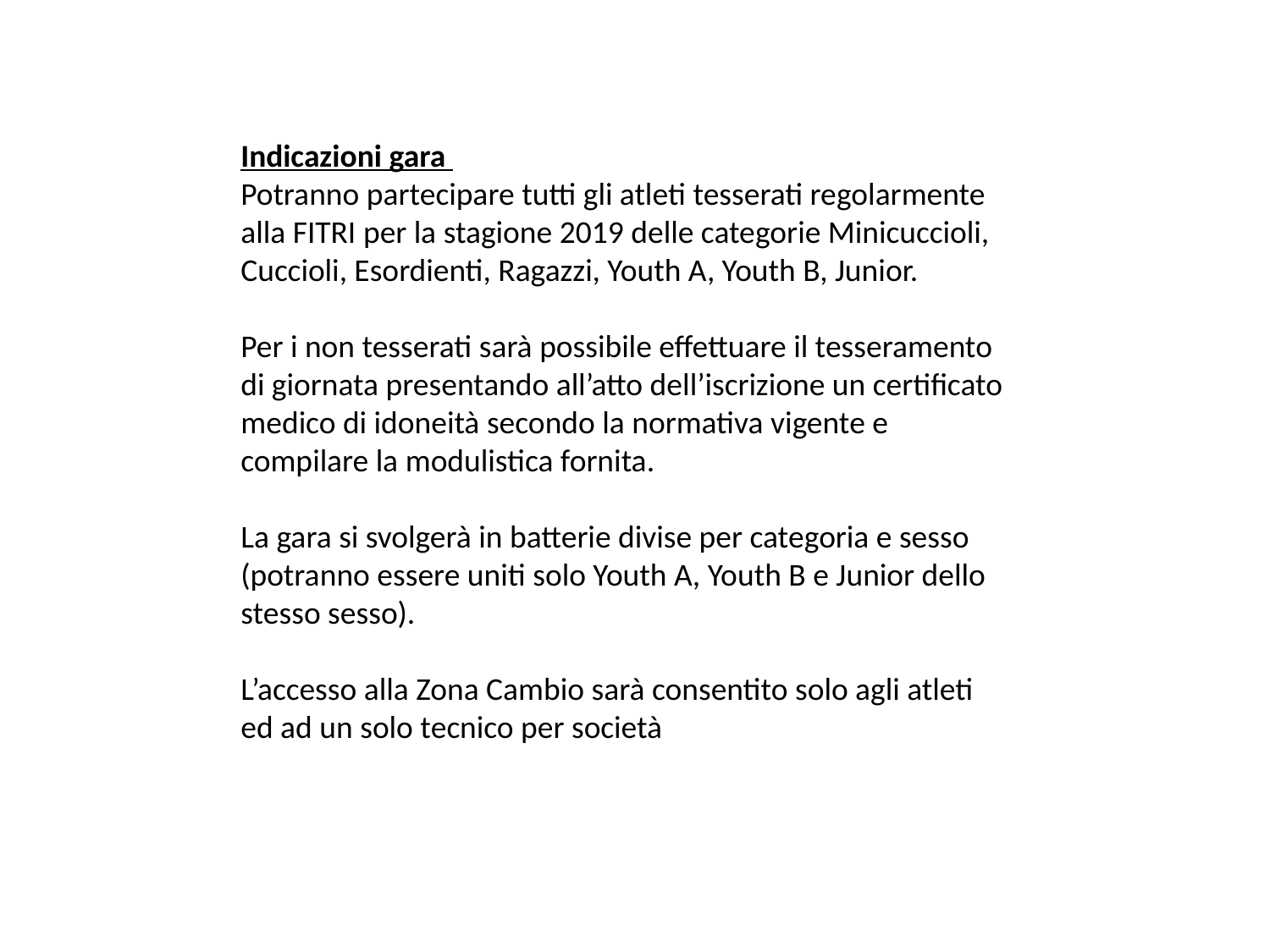

Indicazioni gara
Potranno partecipare tutti gli atleti tesserati regolarmente alla FITRI per la stagione 2019 delle categorie Minicuccioli, Cuccioli, Esordienti, Ragazzi, Youth A, Youth B, Junior.

Per i non tesserati sarà possibile effettuare il tesseramento di giornata presentando all’atto dell’iscrizione un certificato medico di idoneità secondo la normativa vigente e compilare la modulistica fornita.

La gara si svolgerà in batterie divise per categoria e sesso (potranno essere uniti solo Youth A, Youth B e Junior dello stesso sesso).

L’accesso alla Zona Cambio sarà consentito solo agli atleti ed ad un solo tecnico per società